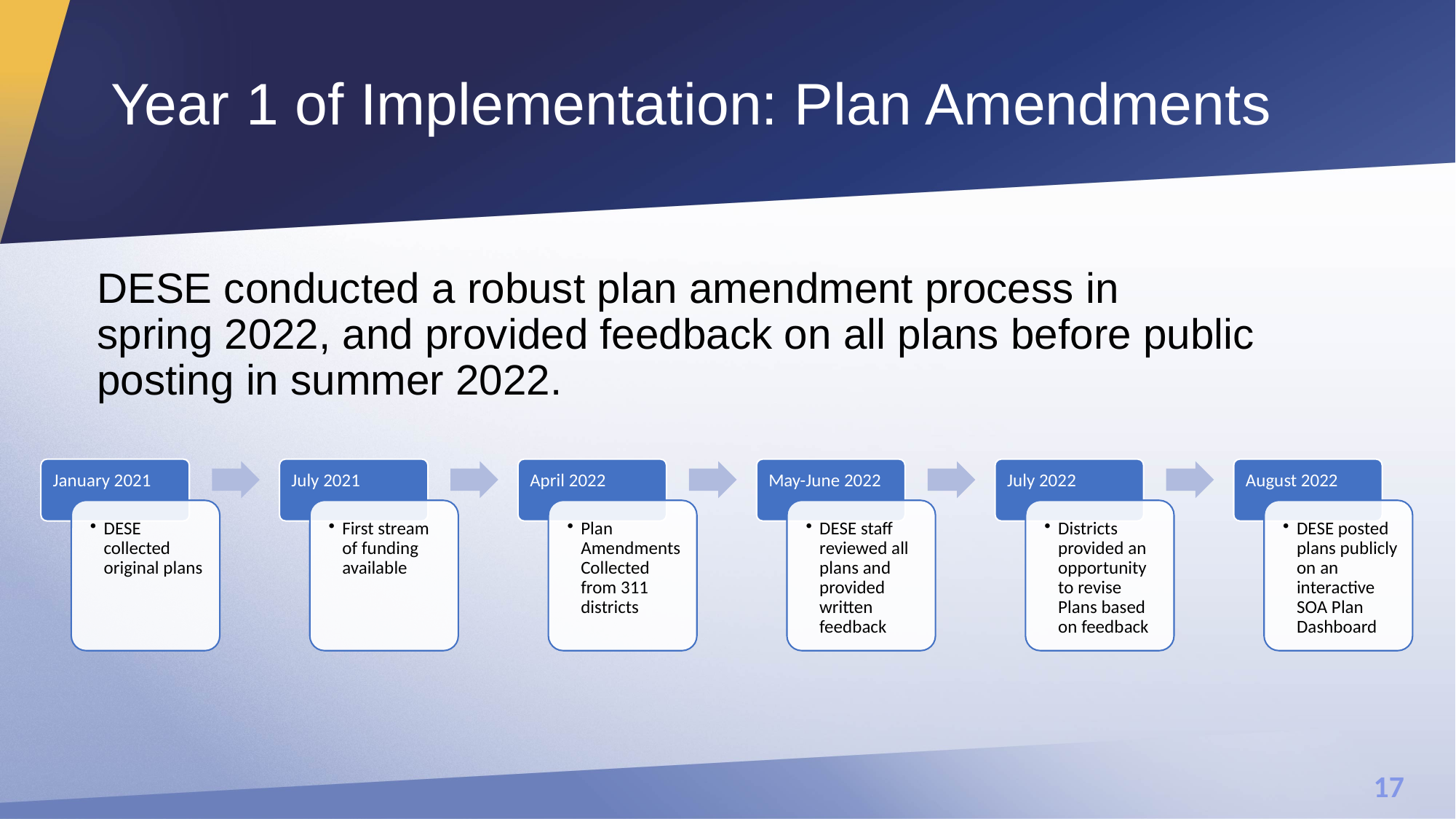

# Year 1 of Implementation: Plan Amendments
January 2021
DESE collected original plans

July 2021
First stream of funding available

April 2022
Plan Amendments Collected from 311 districts

May-June 2022
DESE staff reviewed all plans and provided written feedback

July 2022
Districts provided an opportunity to revise Plans based on feedback

August 2022
DESE posted plans publicly on an interactive SOA Plan Dashboard
DESE conducted a robust plan amendment process in spring 2022, and provided feedback on all plans before public posting in summer 2022.